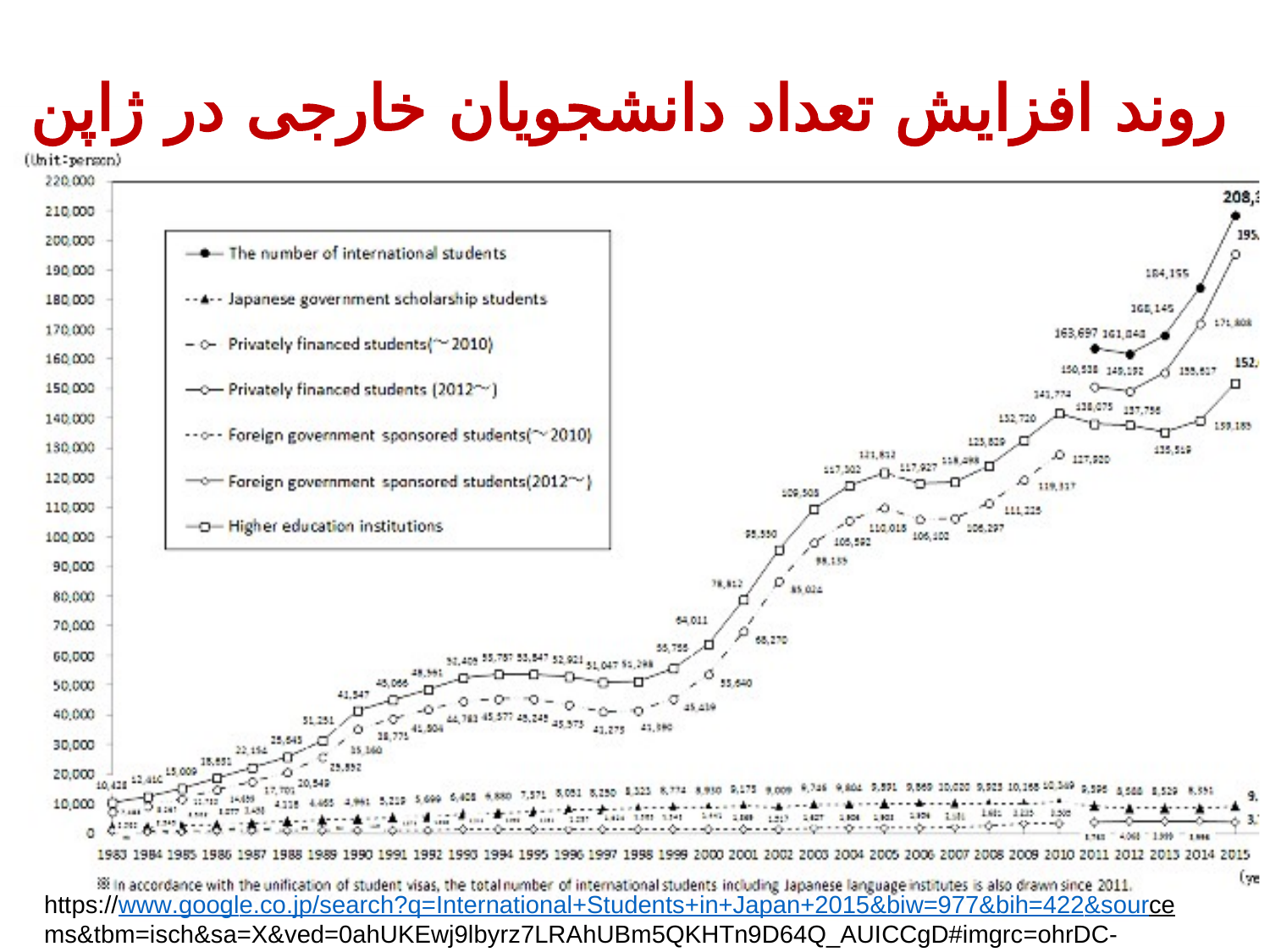

# روند افزایش تعداد دانشجویان خارجی در ژاپن

27
https://www.google.co.jp/search?q=International+Students+in+Japan+2015&biw=977&bih=422&source ms&tbm=isch&sa=X&ved=0ahUKEwj9lbyrz7LRAhUBm5QKHTn9D64Q_AUICCgD#imgrc=ohrDC-